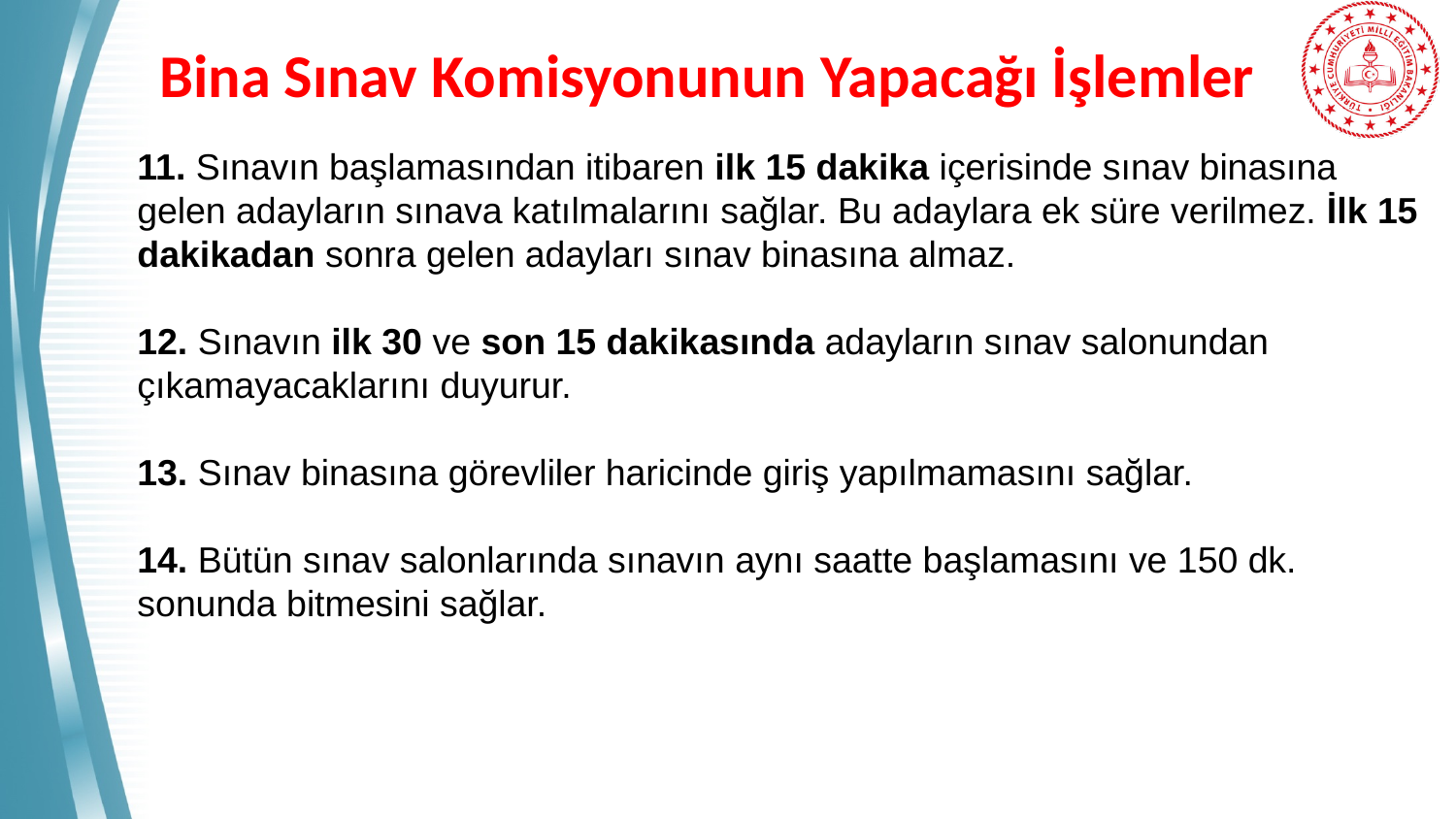

# Bina Sınav Komisyonunun Yapacağı İşlemler
11. Sınavın başlamasından itibaren ilk 15 dakika içerisinde sınav binasına gelen adayların sınava katılmalarını sağlar. Bu adaylara ek süre verilmez. İlk 15 dakikadan sonra gelen adayları sınav binasına almaz.

12. Sınavın ilk 30 ve son 15 dakikasında adayların sınav salonundan çıkamayacaklarını duyurur.

13. Sınav binasına görevliler haricinde giriş yapılmamasını sağlar.

14. Bütün sınav salonlarında sınavın aynı saatte başlamasını ve 150 dk. sonunda bitmesini sağlar.